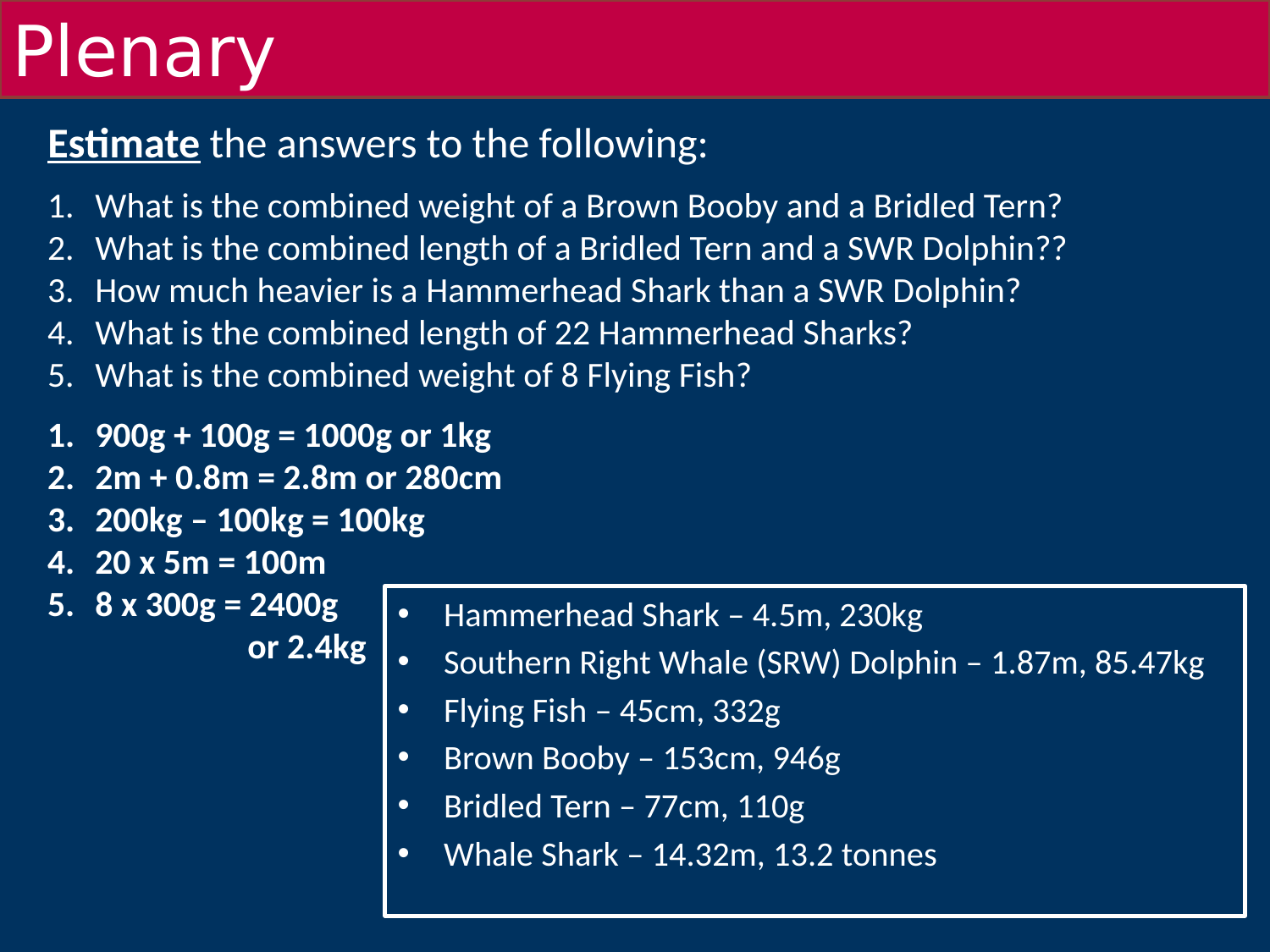

Plenary
Estimate the answers to the following:
What is the combined weight of a Brown Booby and a Bridled Tern?
What is the combined length of a Bridled Tern and a SWR Dolphin??
How much heavier is a Hammerhead Shark than a SWR Dolphin?
What is the combined length of 22 Hammerhead Sharks?
What is the combined weight of 8 Flying Fish?

900g + 100g = 1000g or 1kg
2m + 0.8m = 2.8m or 280cm
200kg – 100kg = 100kg
20 x 5m = 100m
8 x 300g = 2400g
                   or 2.4kg

Hammerhead Shark – 4.5m, 230kg
Southern Right Whale (SRW) Dolphin – 1.87m, 85.47kg
Flying Fish – 45cm, 332g
Brown Booby – 153cm, 946g
Bridled Tern – 77cm, 110g
Whale Shark – 14.32m, 13.2 tonnes